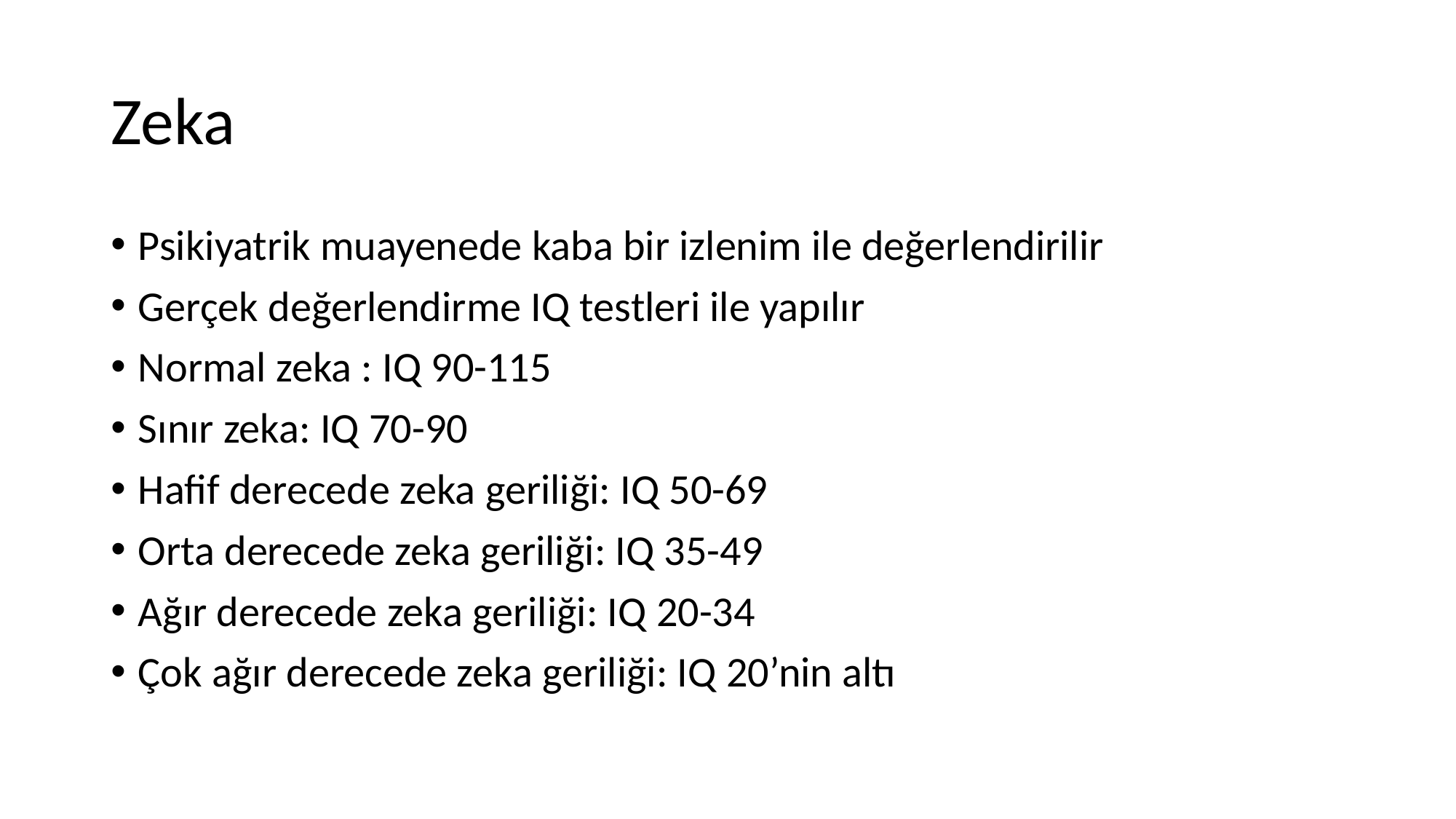

# Zeka
Psikiyatrik muayenede kaba bir izlenim ile değerlendirilir
Gerçek değerlendirme IQ testleri ile yapılır
Normal zeka : IQ 90-115
Sınır zeka: IQ 70-90
Hafif derecede zeka geriliği: IQ 50-69
Orta derecede zeka geriliği: IQ 35-49
Ağır derecede zeka geriliği: IQ 20-34
Çok ağır derecede zeka geriliği: IQ 20’nin altı